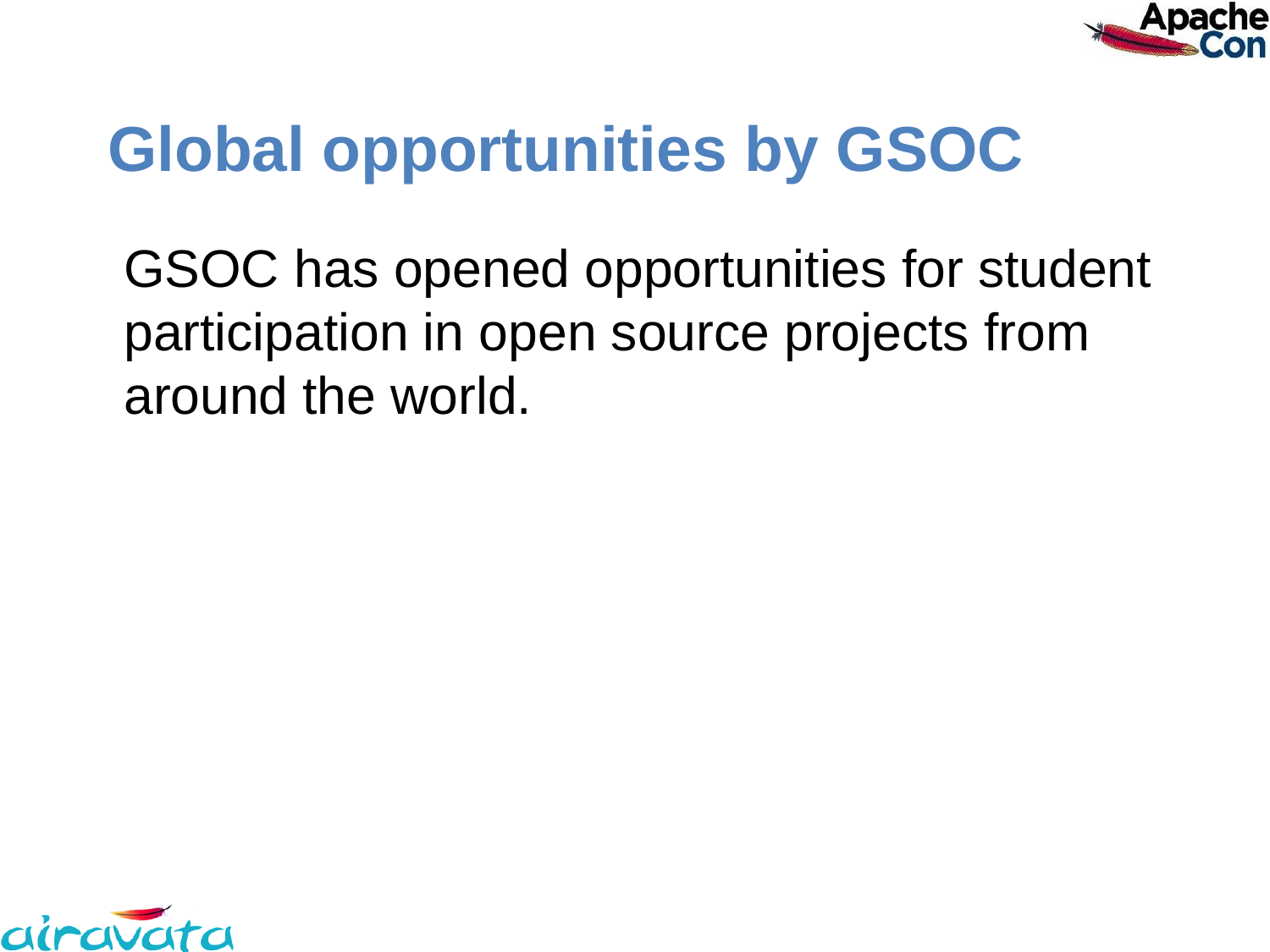

# Global opportunities by GSOC
GSOC has opened opportunities for student participation in open source projects from around the world.